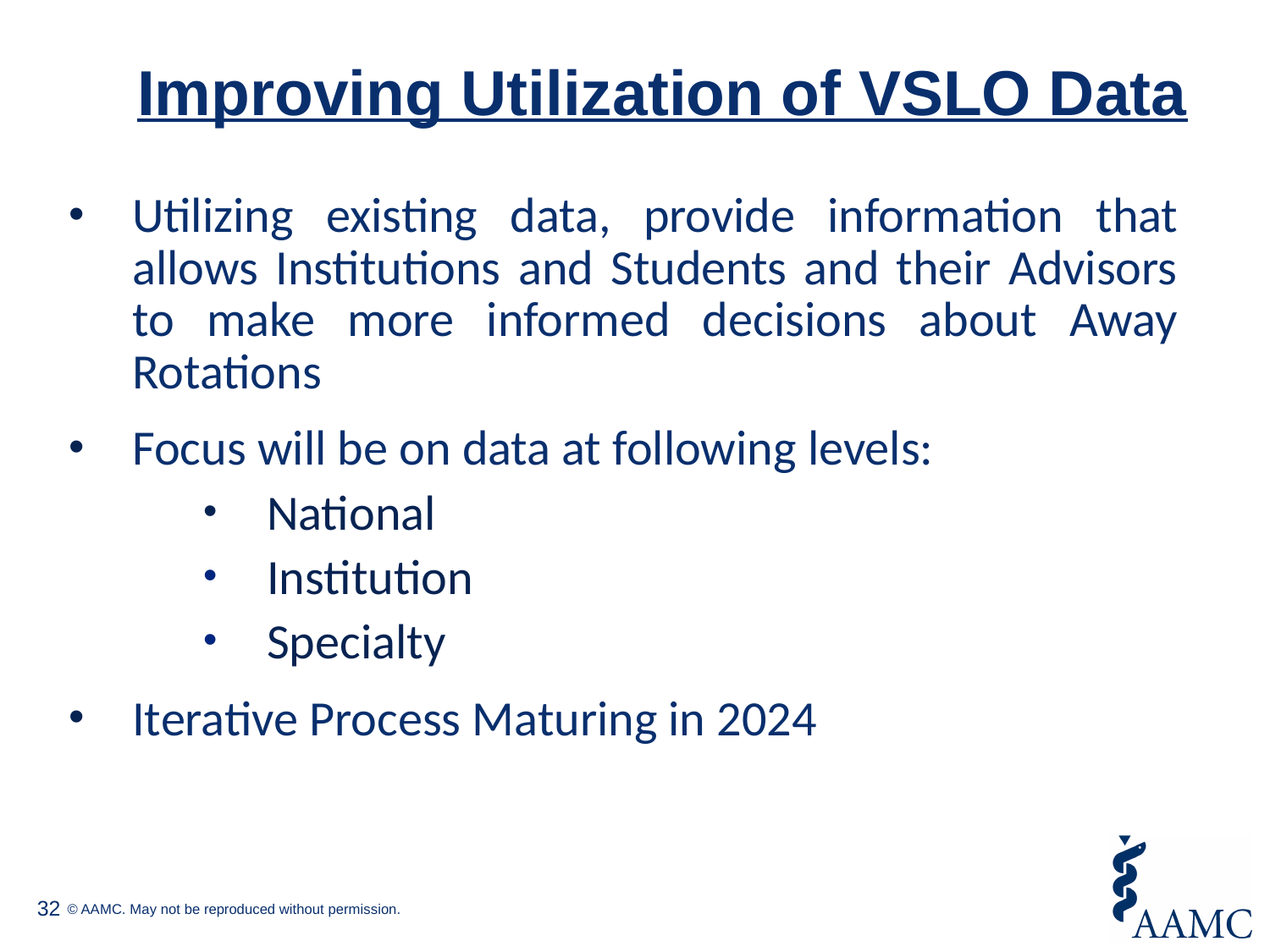

# Improving Utilization of VSLO Data

Utilizing existing data, provide information that allows Institutions and Students and their Advisors to make more informed decisions about Away Rotations
Focus will be on data at following levels:
National
Institution
Specialty
Iterative Process Maturing in 2024

32